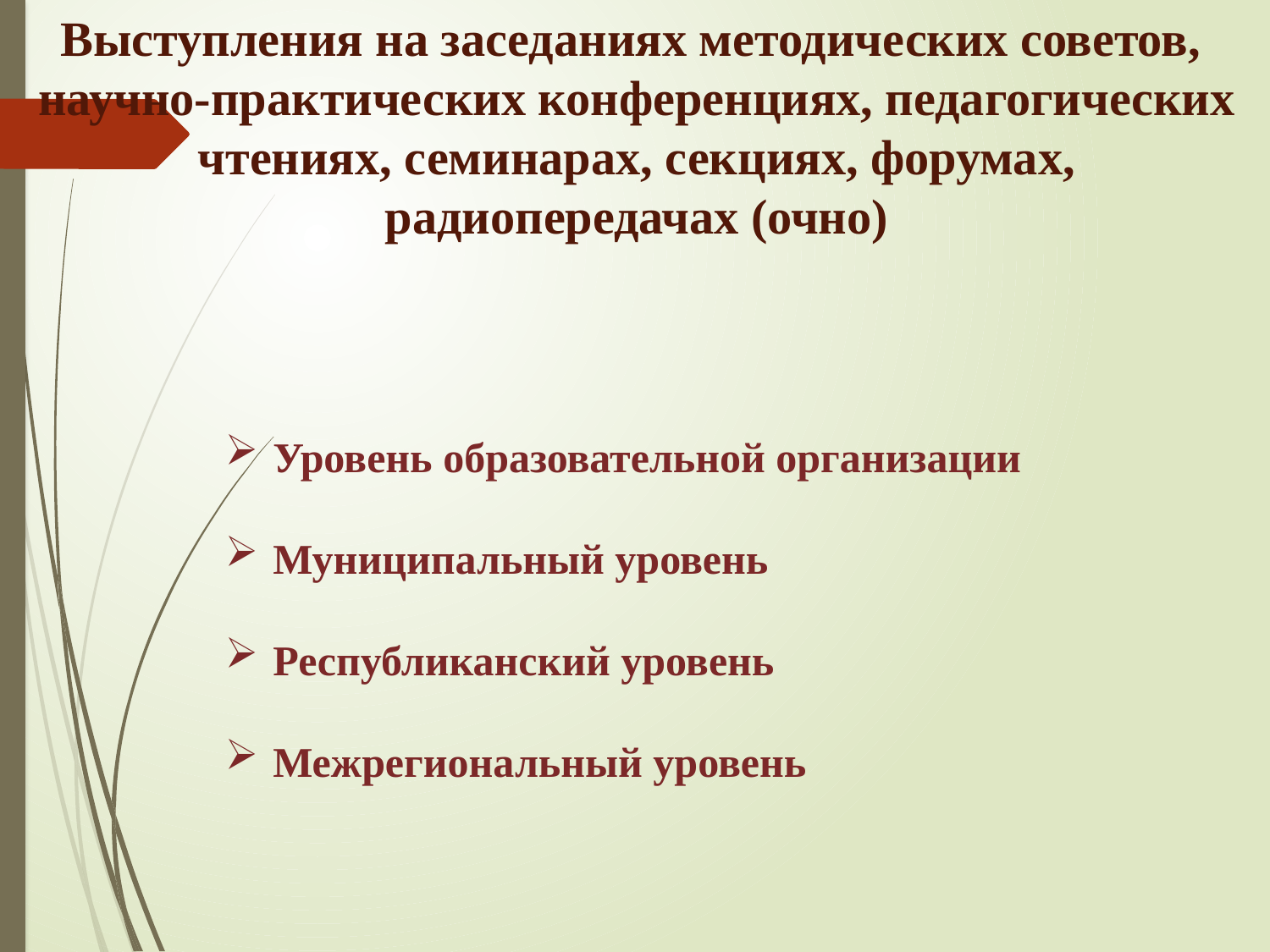

# Выступления на заседаниях методических советов, научно-практических конференциях, педагогических чтениях, семинарах, секциях, форумах, радиопередачах (очно)
Уровень образовательной организации

Муниципальный уровень

Республиканский уровень

Межрегиональный уровень